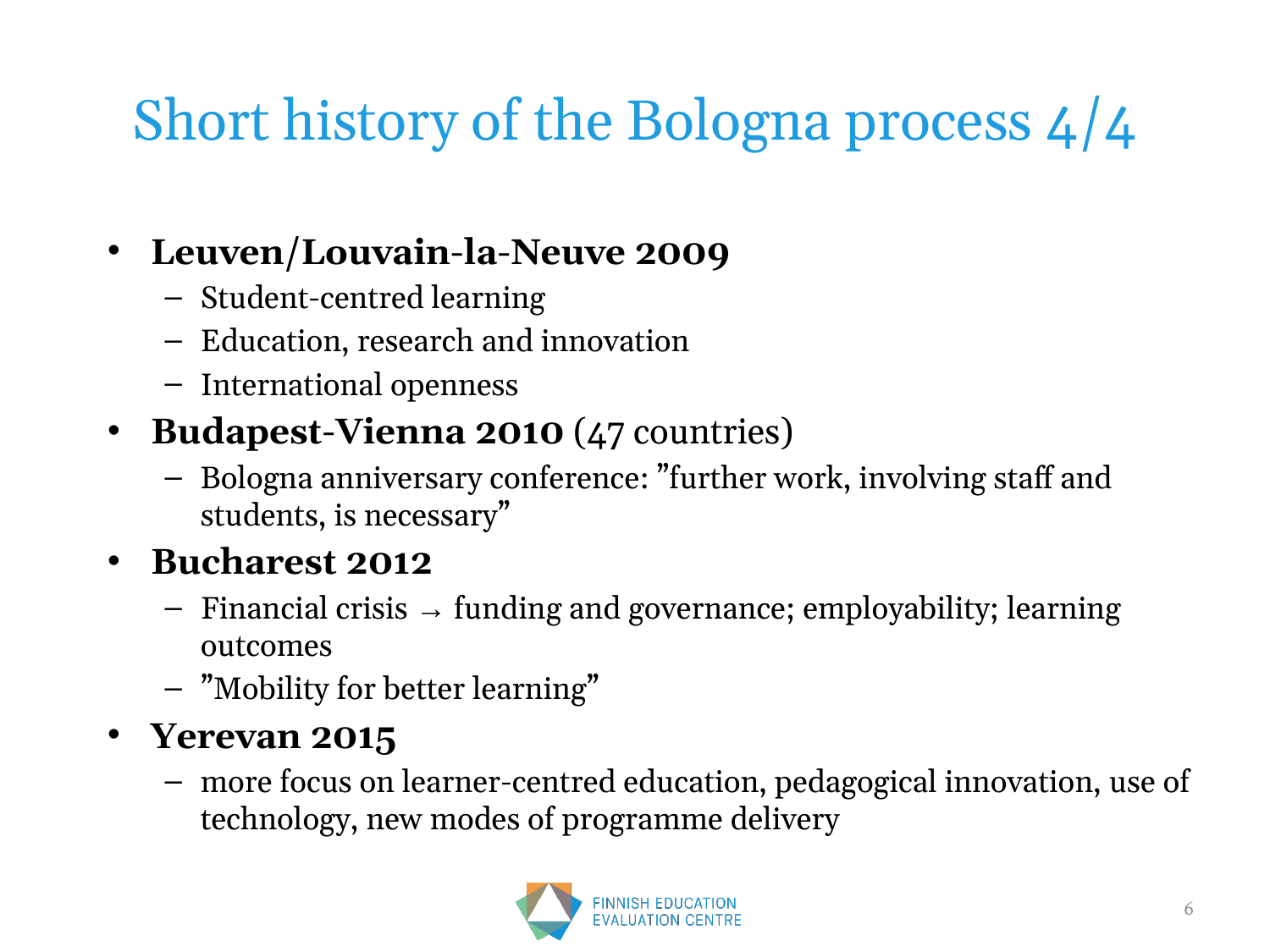

# Short history of the Bologna process 4/4
Leuven/Louvain-la-Neuve 2009
Student-centred learning
Education, research and innovation
International openness
Budapest-Vienna 2010 (47 countries)
Bologna anniversary conference: ”further work, involving staff and students, is necessary”
Bucharest 2012
Financial crisis → funding and governance; employability; learning outcomes
”Mobility for better learning”
Yerevan 2015
more focus on learner-centred education, pedagogical innovation, use of technology, new modes of programme delivery

6